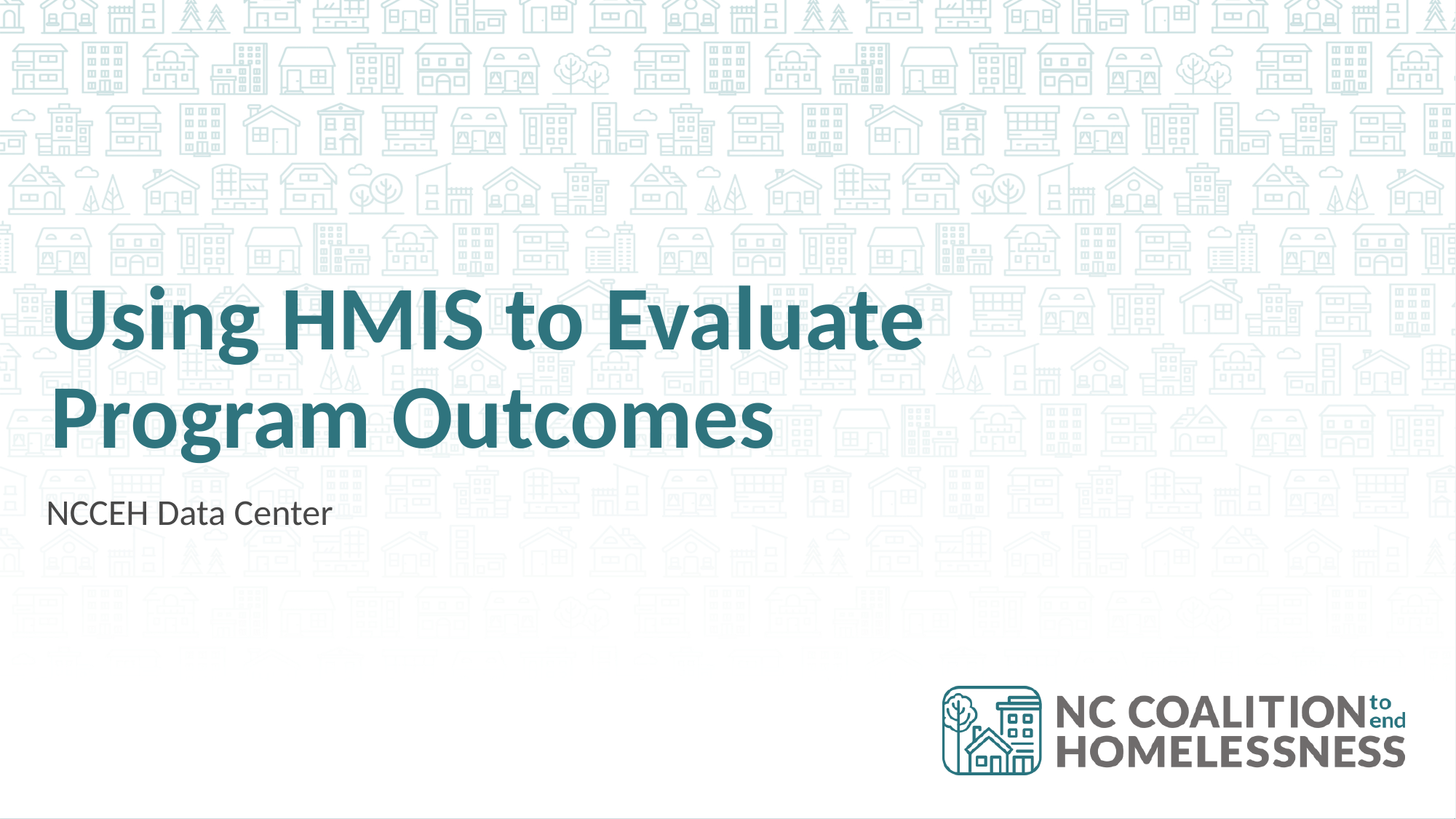

# Using HMIS to Evaluate Program Outcomes
NCCEH Data Center